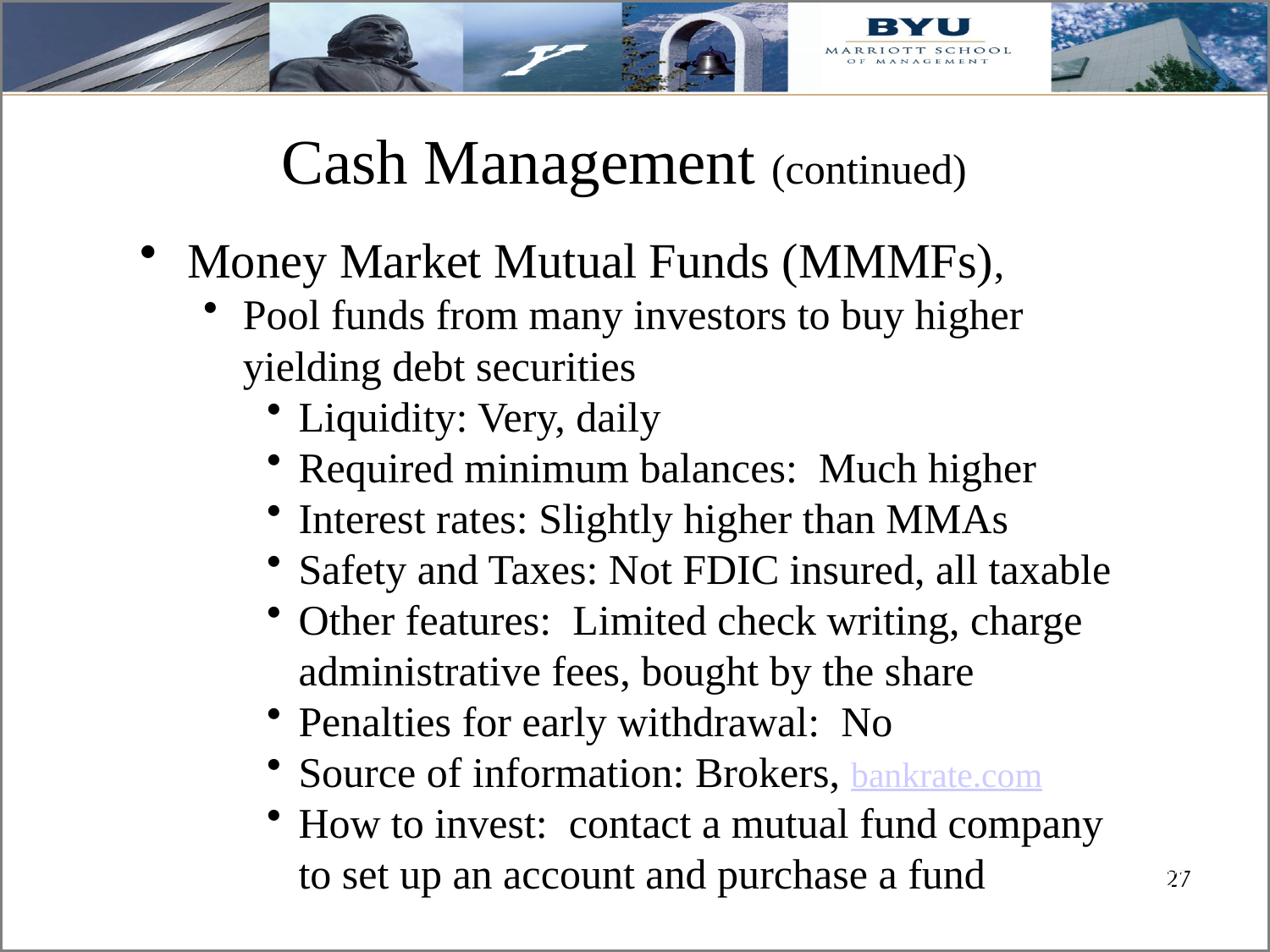

# Cash Management (continued)
Money Market Mutual Funds (MMMFs),
Pool funds from many investors to buy higher yielding debt securities
Liquidity: Very, daily
Required minimum balances:  Much higher
Interest rates: Slightly higher than MMAs
Safety and Taxes: Not FDIC insured, all taxable
Other features:  Limited check writing, charge administrative fees, bought by the share
Penalties for early withdrawal:  No
Source of information: Brokers, bankrate.com
How to invest:  contact a mutual fund company to set up an account and purchase a fund